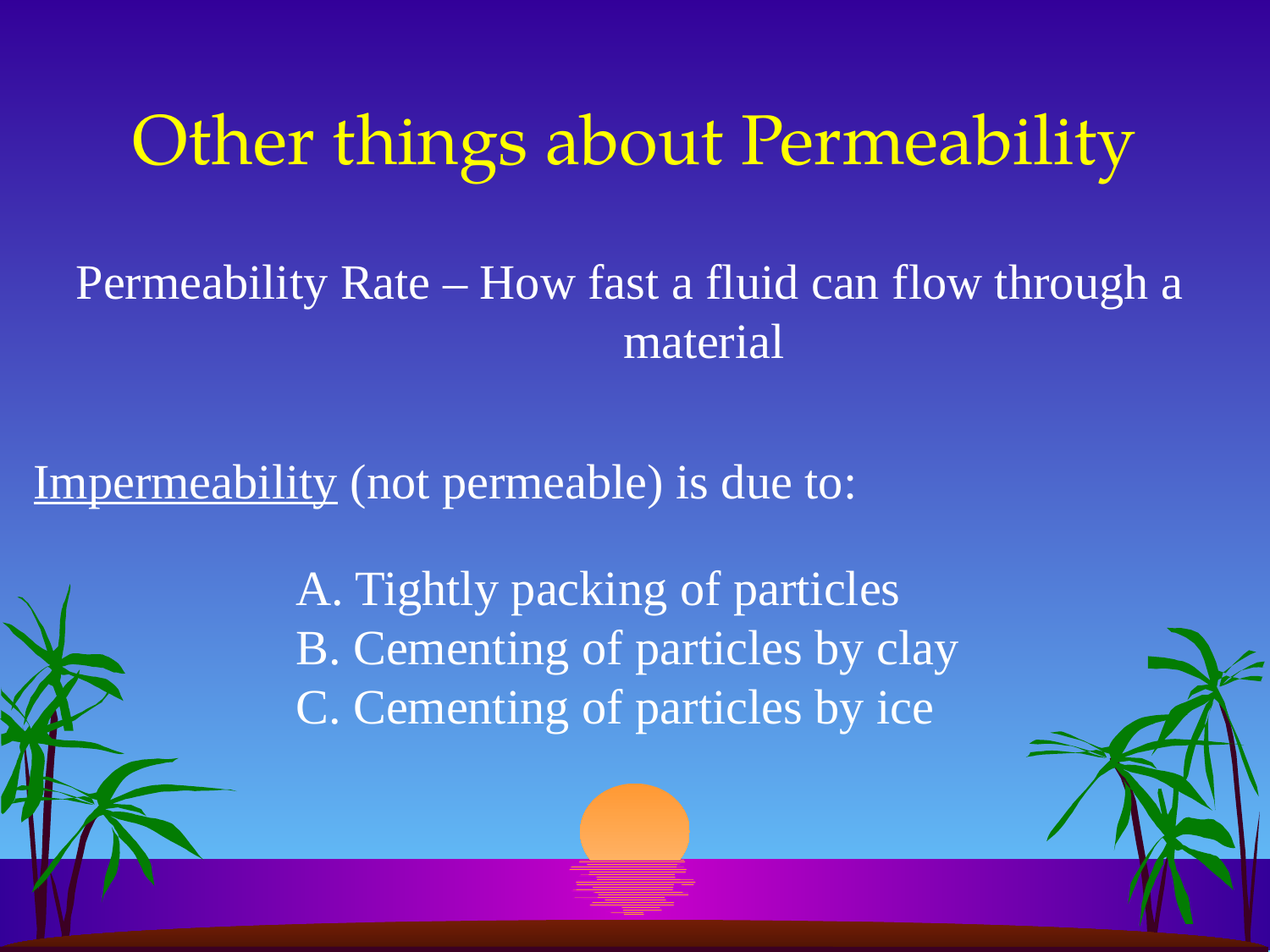

# Other things about Permeability
Permeability Rate – How fast a fluid can flow through a material
Impermeability (not permeable) is due to:
A. Tightly packing of particles
B. Cementing of particles by clay
C. Cementing of particles by ice